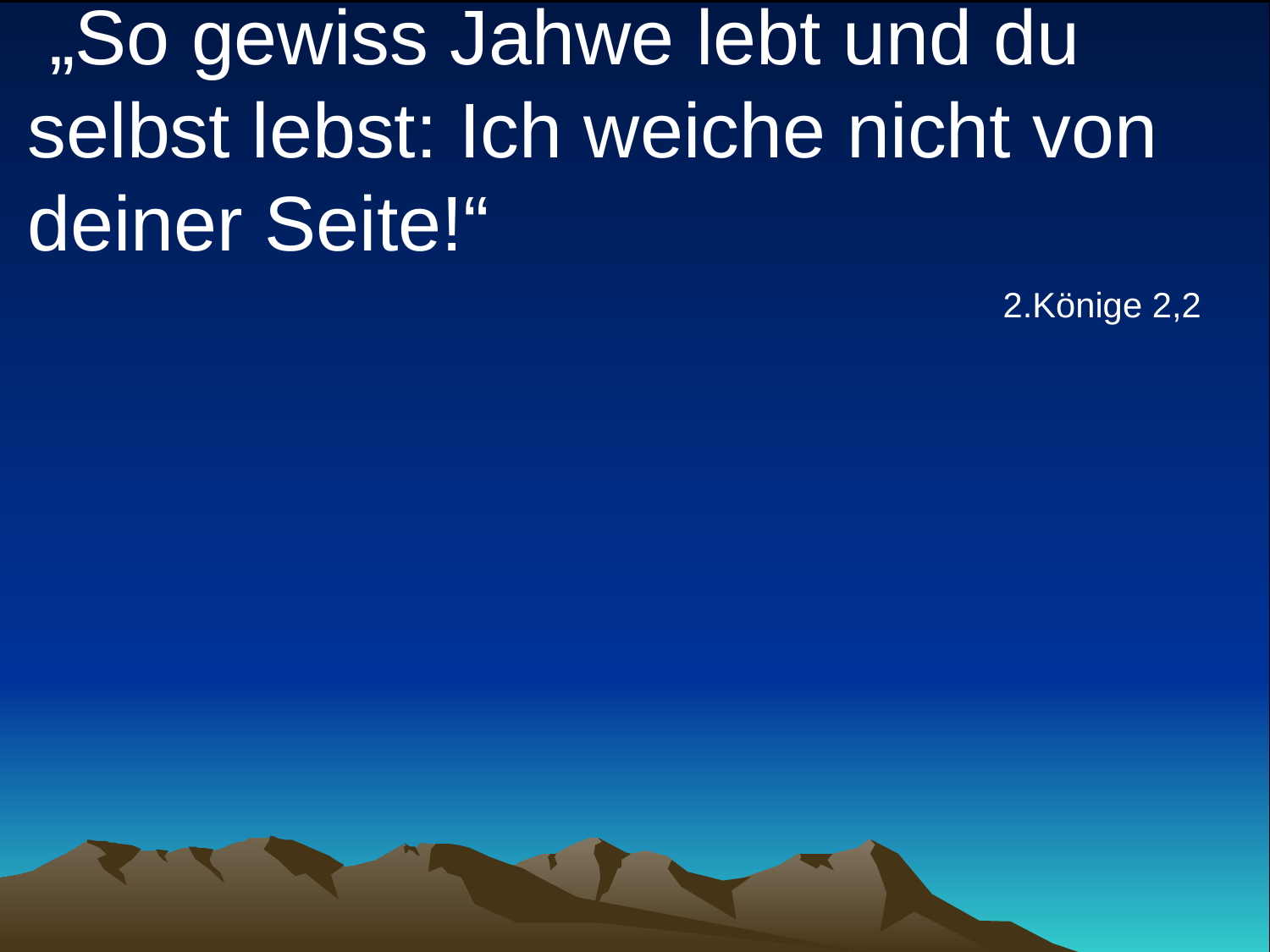

# „So gewiss Jahwe lebt und du selbst lebst: Ich weiche nicht von deiner Seite!“
2.Könige 2,2